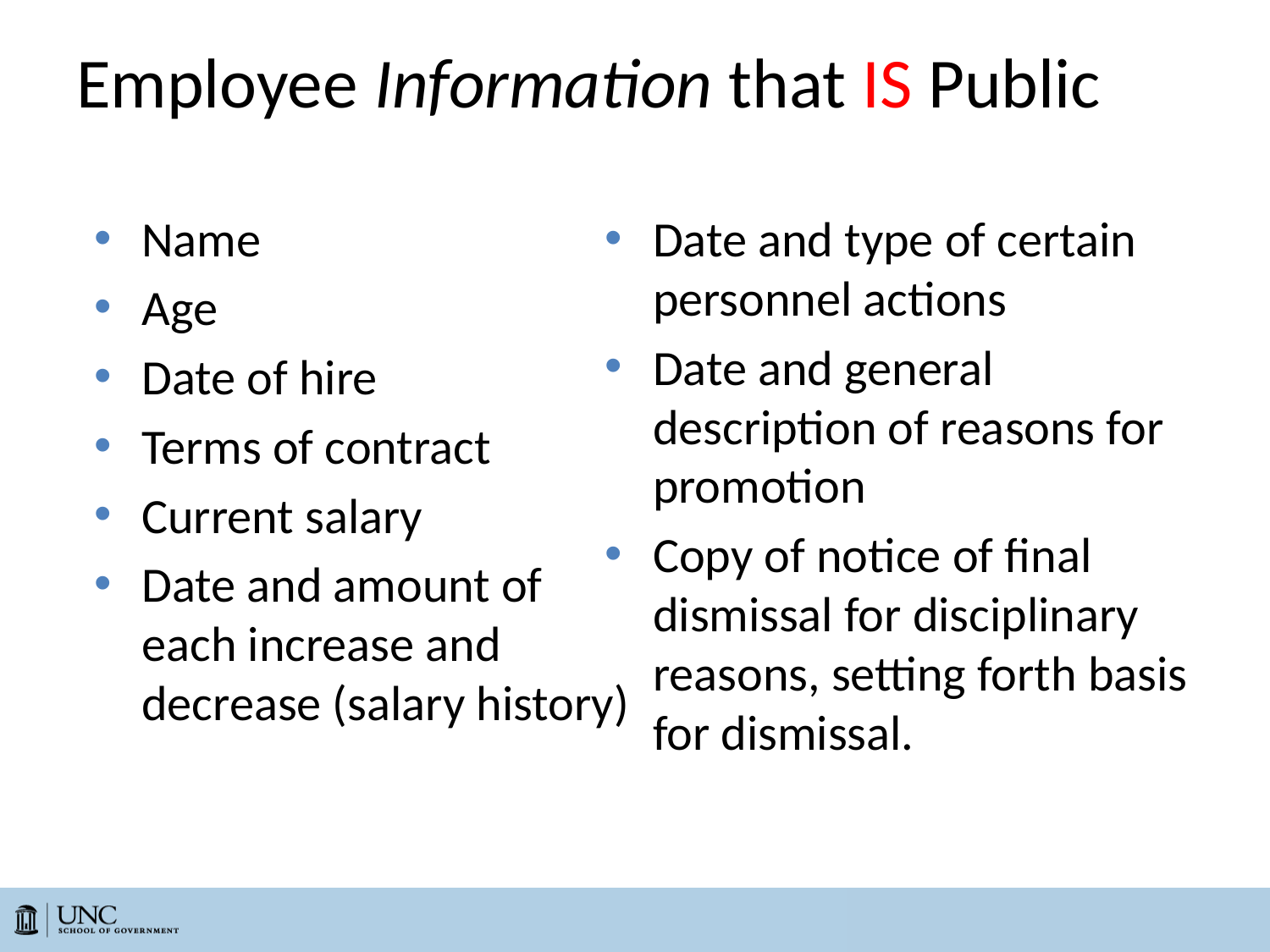

# Employee Information that IS Public
Name
Age
Date of hire
Terms of contract
Current salary
Date and amount of each increase and decrease (salary history)

Date and type of certain personnel actions
Date and general description of reasons for promotion
Copy of notice of final dismissal for disciplinary reasons, setting forth basis for dismissal.